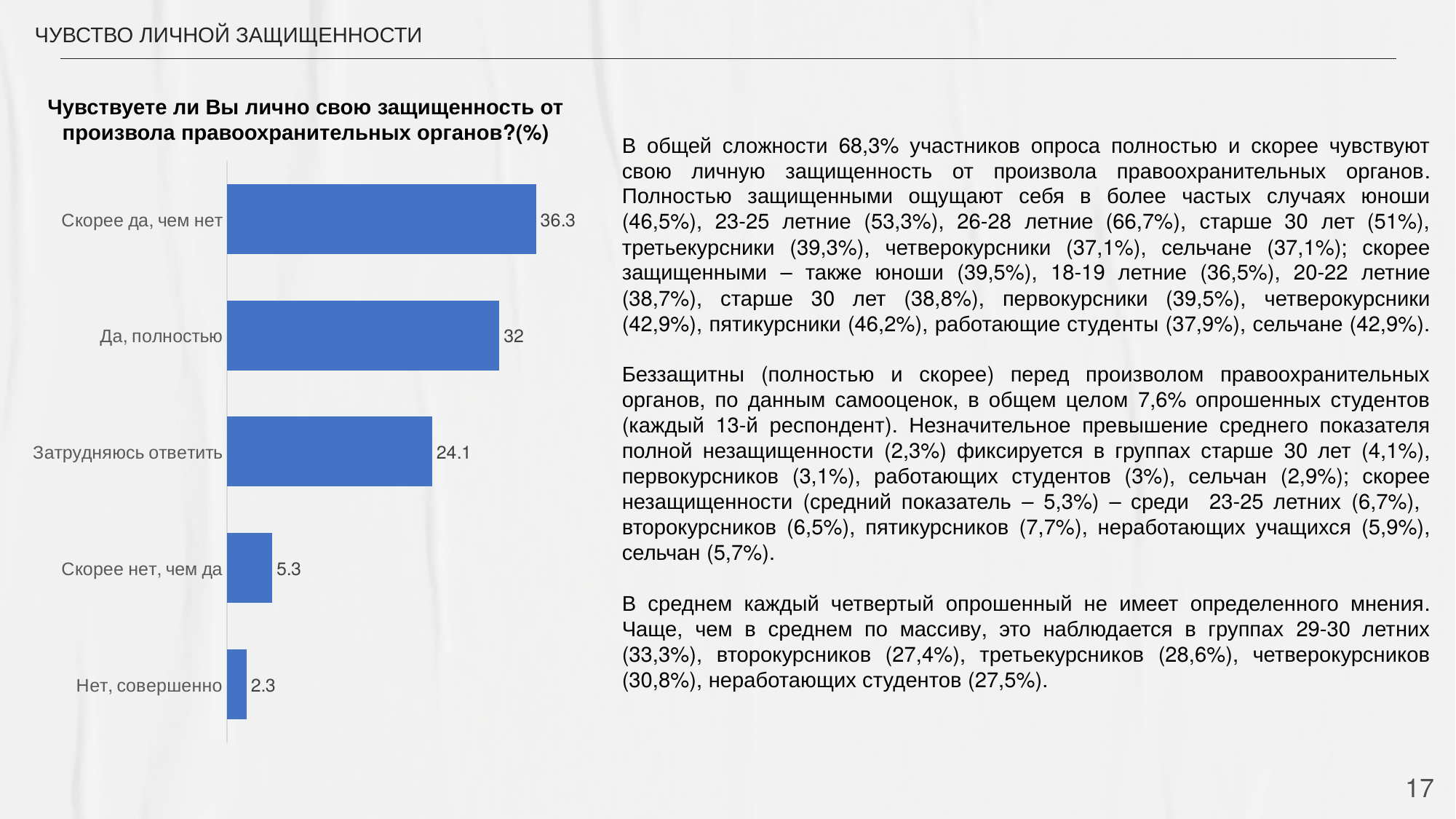

ЧУВСТВО ЛИЧНОЙ ЗАЩИЩЕННОСТИ

Чувствуете ли Вы лично свою защищенность от произвола правоохранительных органов?(%)

В общей сложности 68,3% участников опроса полностью и скорее чувствуют свою личную защищенность от произвола правоохранительных органов. Полностью защищенными ощущают себя в более частых случаях юноши (46,5%), 23-25 летние (53,3%), 26-28 летние (66,7%), старше 30 лет (51%), третьекурсники (39,3%), четверокурсники (37,1%), сельчане (37,1%); скорее защищенными – также юноши (39,5%), 18-19 летние (36,5%), 20-22 летние (38,7%), старше 30 лет (38,8%), первокурсники (39,5%), четверокурсники (42,9%), пятикурсники (46,2%), работающие студенты (37,9%), сельчане (42,9%).

Беззащитны (полностью и скорее) перед произволом правоохранительных органов, по данным самооценок, в общем целом 7,6% опрошенных студентов (каждый 13-й респондент). Незначительное превышение среднего показателя полной незащищенности (2,3%) фиксируется в группах старше 30 лет (4,1%), первокурсников (3,1%), работающих студентов (3%), сельчан (2,9%); скорее незащищенности (средний показатель – 5,3%) – среди  23-25 летних (6,7%),  второкурсников (6,5%), пятикурсников (7,7%), неработающих учащихся (5,9%), сельчан (5,7%).

В среднем каждый четвертый опрошенный не имеет определенного мнения. Чаще, чем в среднем по массиву, это наблюдается в группах 29-30 летних (33,3%), второкурсников (27,4%), третьекурсников (28,6%), четверокурсников (30,8%), неработающих студентов (27,5%).

### Chart

| Category | Ряд 1 |
|---|---|
| Нет, совершенно | 2.3 |
| Скорее нет, чем да | 5.3 |
| Затрудняюсь ответить | 24.1 |
| Да, полностью | 32.0 |
| Скорее да, чем нет | 36.3 |
 10
17